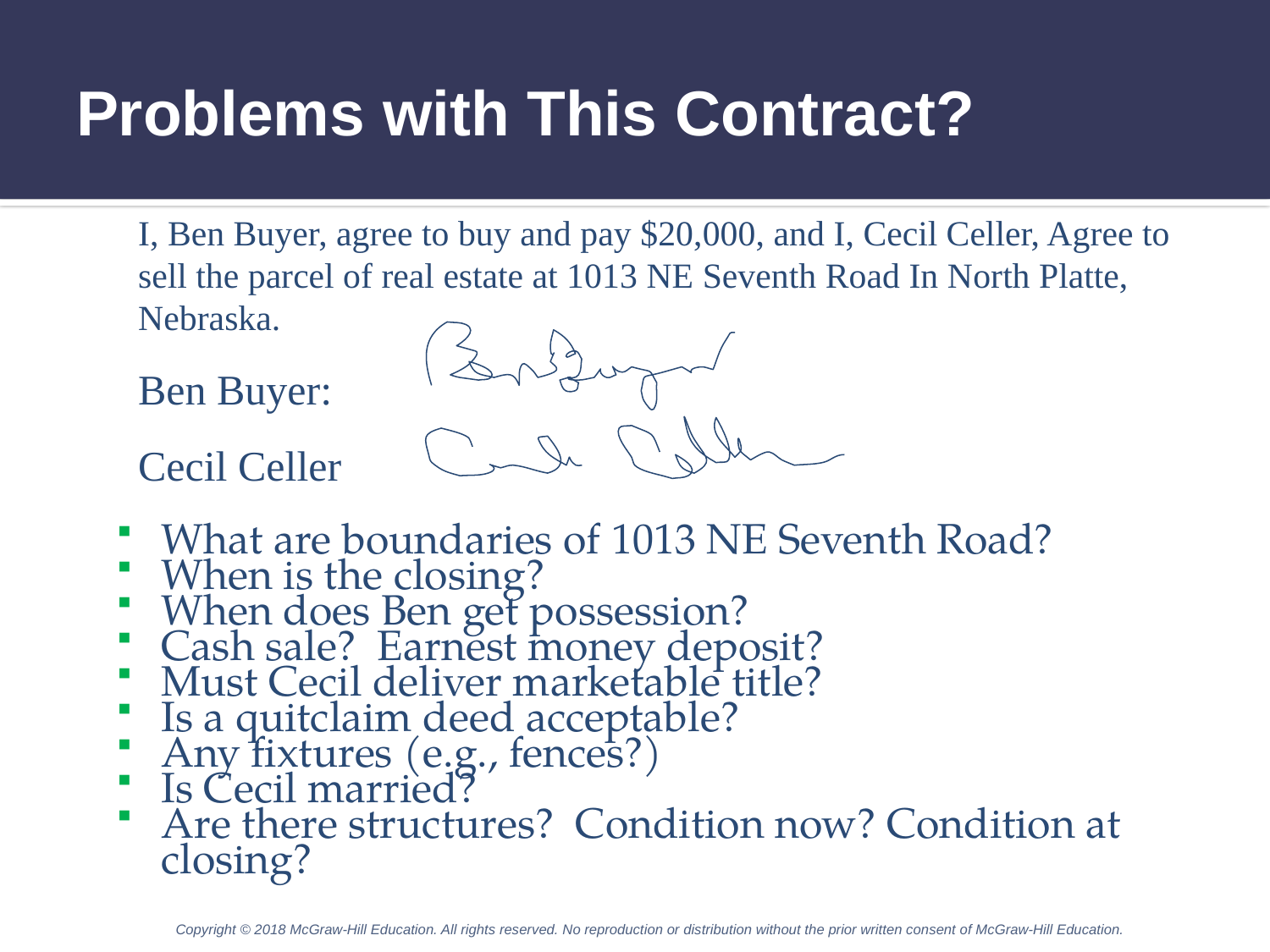

# Problems with This Contract?
I, Ben Buyer, agree to buy and pay $20,000, and I, Cecil Celler, Agree to sell the parcel of real estate at 1013 NE Seventh Road In North Platte, Nebraska.

Ben Buyer:

Cecil Celler

What are boundaries of 1013 NE Seventh Road?
When is the closing?
When does Ben get possession?
Cash sale?  Earnest money deposit?
Must Cecil deliver marketable title?
Is a quitclaim deed acceptable?
Any fixtures (e.g., fences?)
Is Cecil married?
Are there structures?  Condition now? Condition at closing?
Copyright © 2018 McGraw-Hill Education. All rights reserved. No reproduction or distribution without the prior written consent of McGraw-Hill Education.